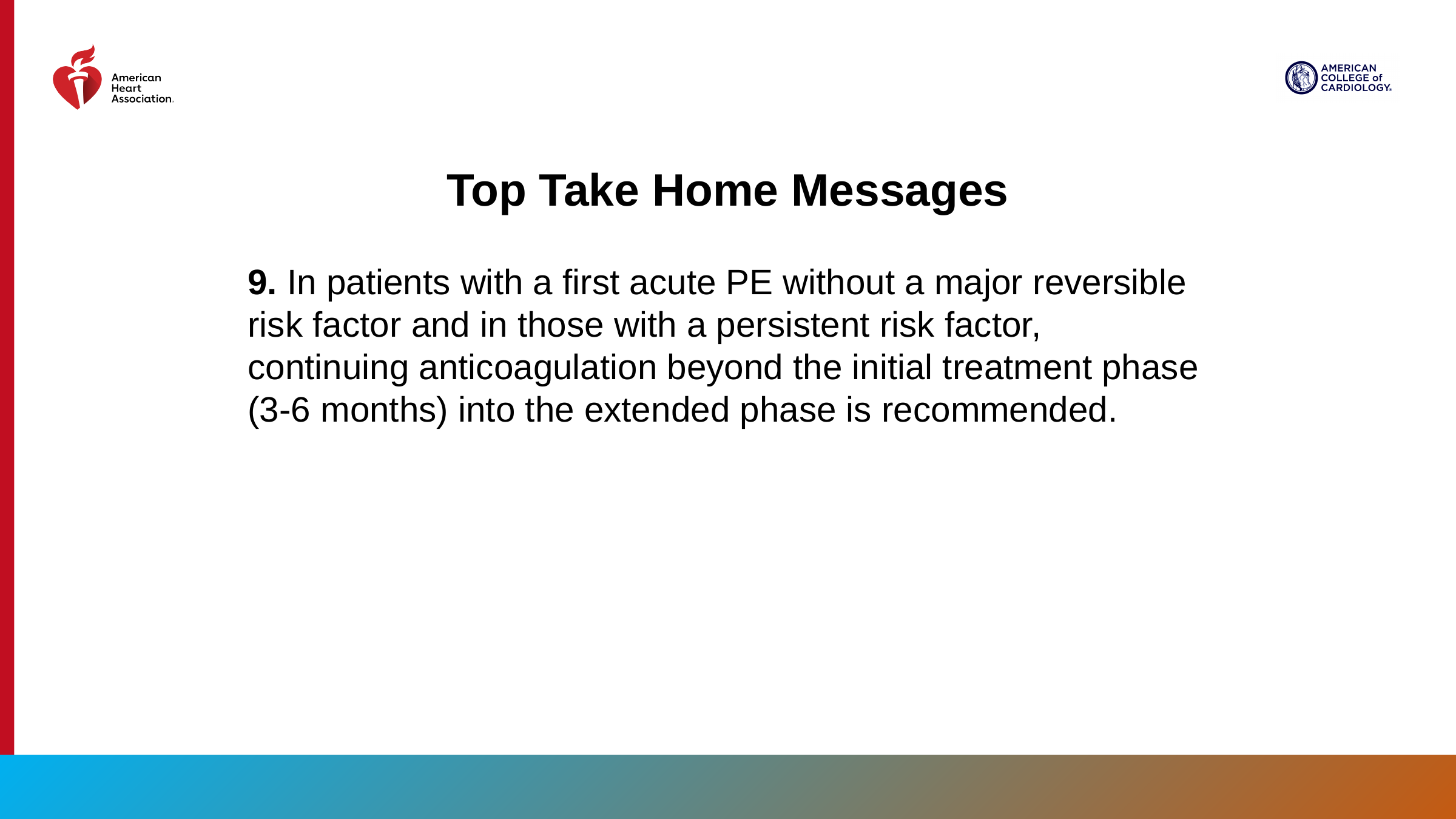

Top Take Home Messages
9. In patients with a first acute PE without a major reversible risk factor and in those with a persistent risk factor, continuing anticoagulation beyond the initial treatment phase (3-6 months) into the extended phase is recommended.
13